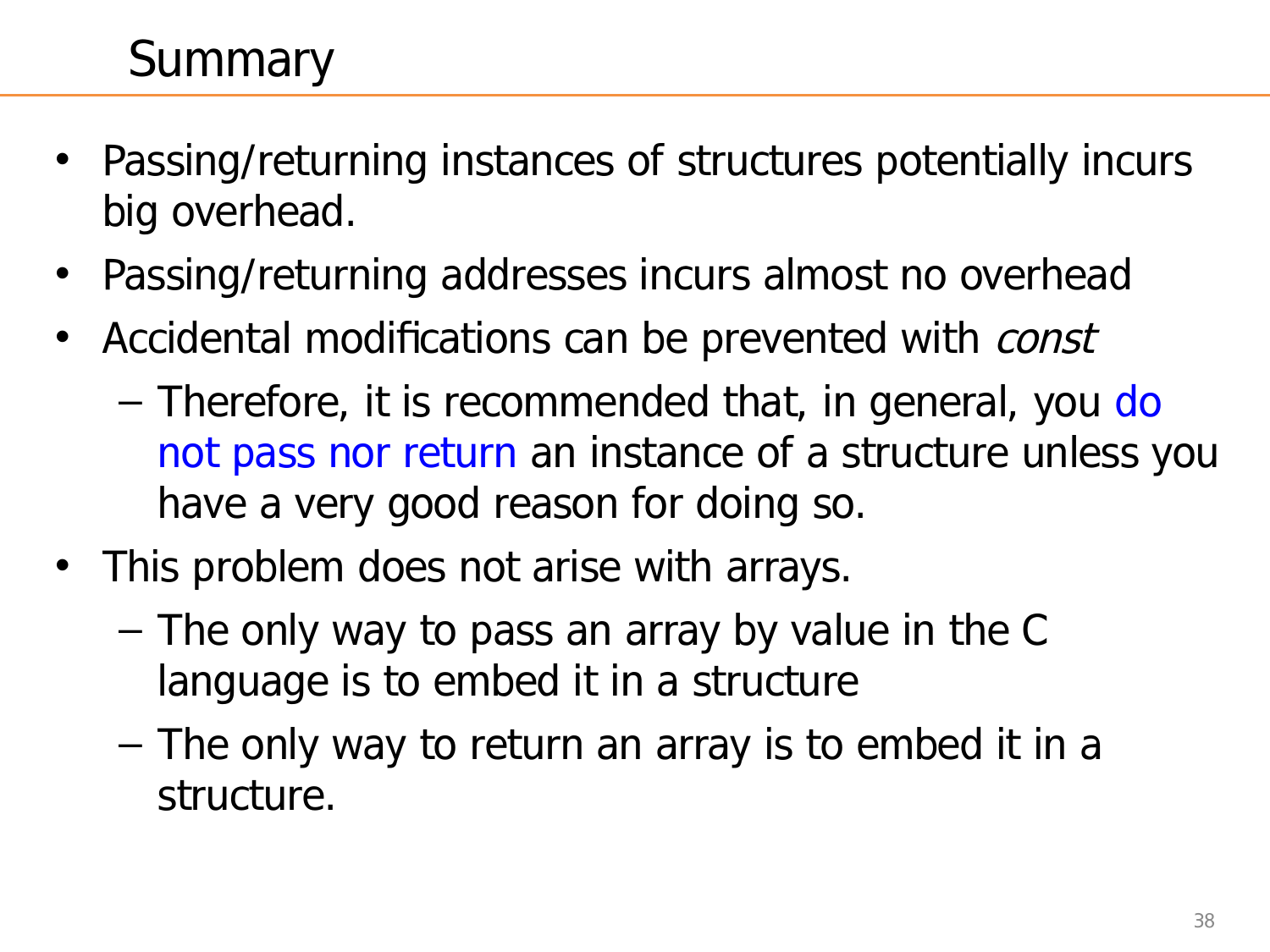

# Summary
Passing/returning instances of structures potentially incurs big overhead.
Passing/returning addresses incurs almost no overhead
Accidental modifications can be prevented with const
Therefore, it is recommended that, in general, you do not pass nor return an instance of a structure unless you have a very good reason for doing so.
This problem does not arise with arrays.
The only way to pass an array by value in the C language is to embed it in a structure
The only way to return an array is to embed it in a structure.
38